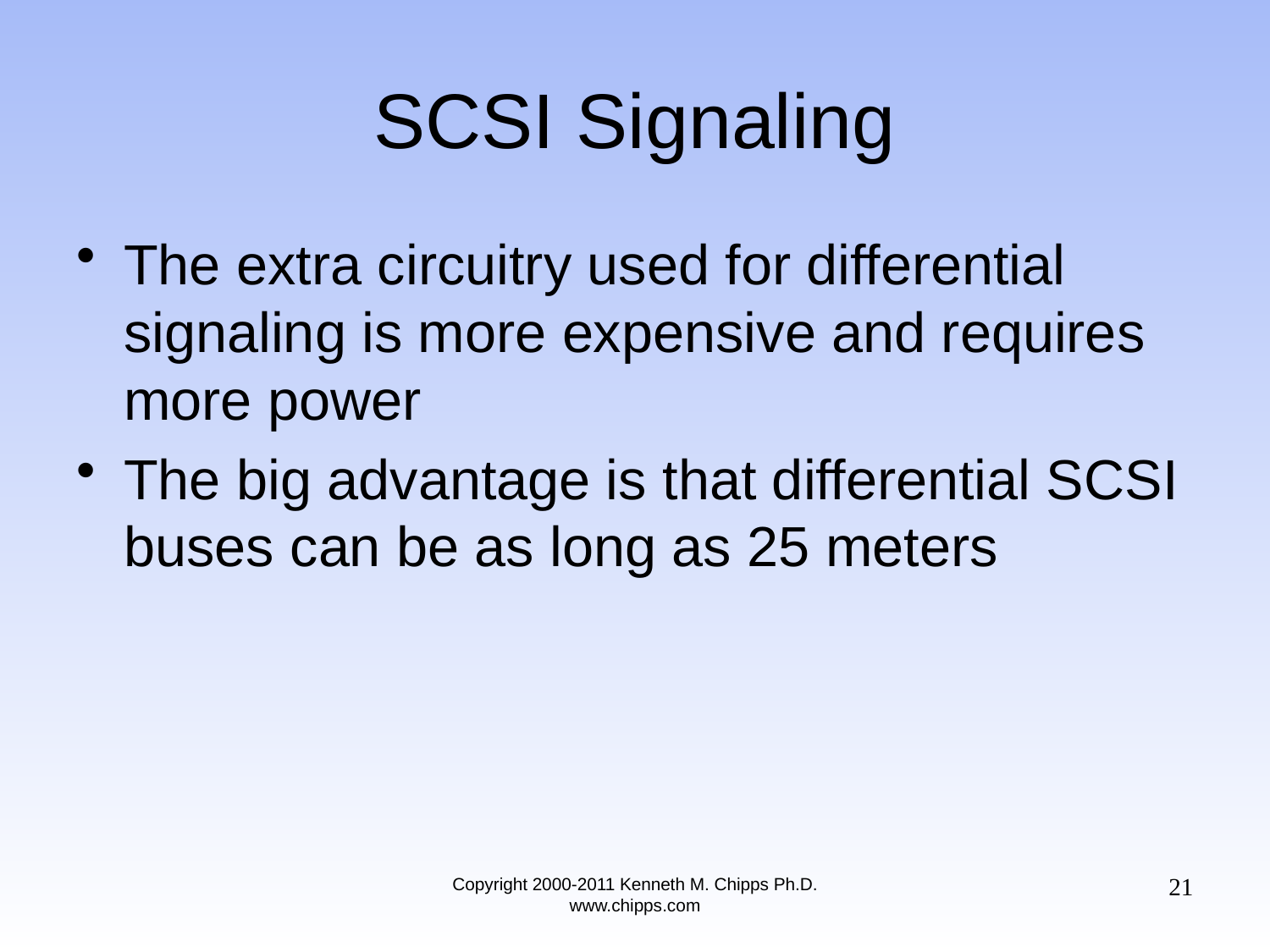

# SCSI Signaling
The extra circuitry used for differential signaling is more expensive and requires more power
The big advantage is that differential SCSI buses can be as long as 25 meters
21
Copyright 2000-2011 Kenneth M. Chipps Ph.D. www.chipps.com